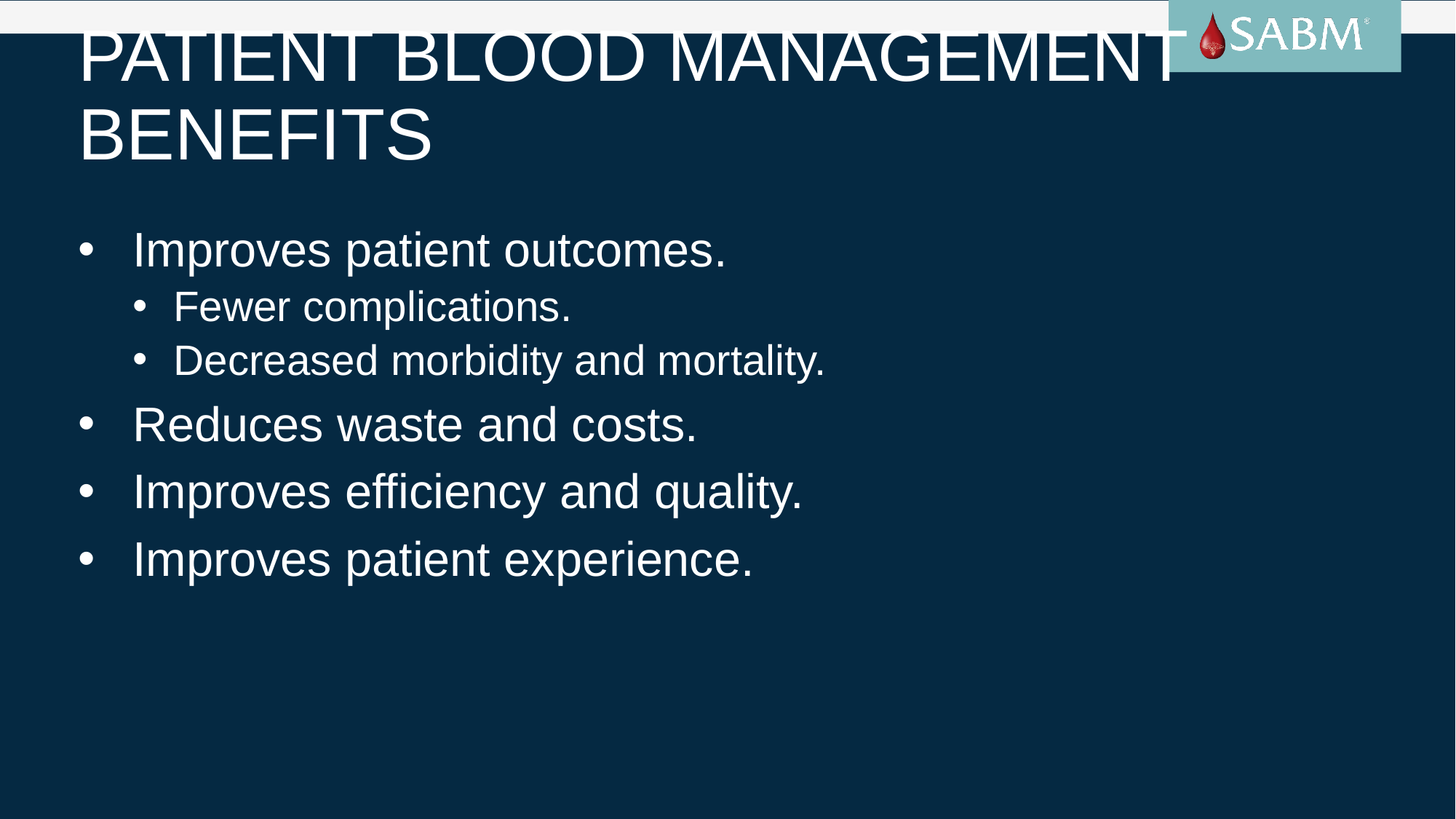

# Patient Blood Management benefits
Improves patient outcomes.
Fewer complications.
Decreased morbidity and mortality.
Reduces waste and costs.
Improves efficiency and quality.
Improves patient experience.